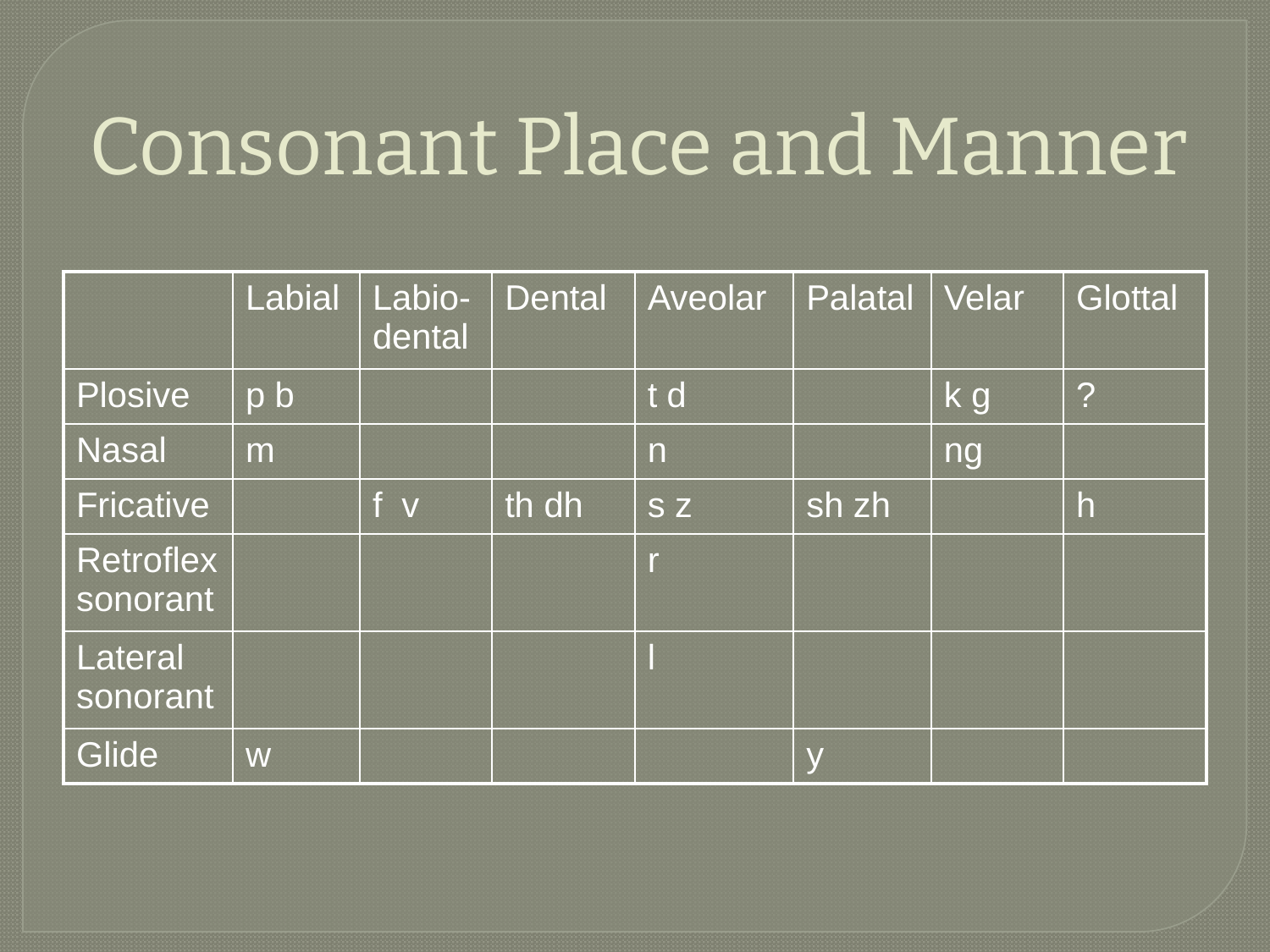

# Consonant Place and Manner
|  | Labial | Labio-dental | Dental | Aveolar | Palatal | Velar | Glottal |
| --- | --- | --- | --- | --- | --- | --- | --- |
| Plosive | p b |  |  | t d |  | k g | ? |
| Nasal | m |  |  | n |  | ng |  |
| Fricative |  | f v | th dh | s z | sh zh |  | h |
| Retroflex sonorant |  |  |  | r |  |  |  |
| Lateral sonorant |  |  |  | l |  |  |  |
| Glide | w |  |  |  | y |  |  |